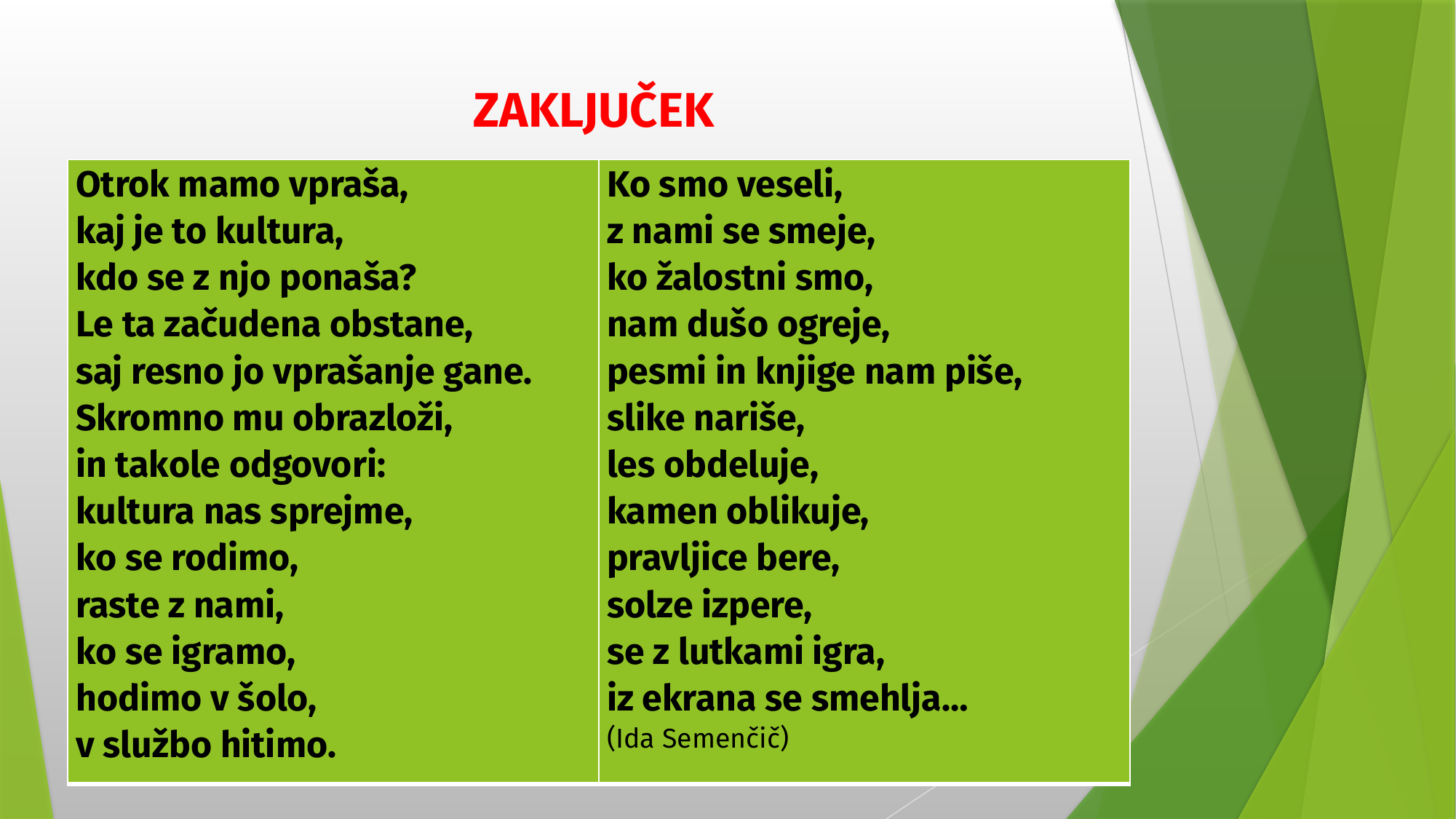

# ZAKLJUČEK
| Otrok mamo vpraša, kaj je to kultura, kdo se z njo ponaša? Le ta začudena obstane, saj resno jo vprašanje gane. Skromno mu obrazloži, in takole odgovori: kultura nas sprejme, ko se rodimo, raste z nami, ko se igramo, hodimo v šolo, v službo hitimo. | Ko smo veseli, z nami se smeje, ko žalostni smo, nam dušo ogreje, pesmi in knjige nam piše, slike nariše, les obdeluje, kamen oblikuje, pravljice bere, solze izpere, se z lutkami igra, iz ekrana se smehlja… (Ida Semenčič) |
| --- | --- |